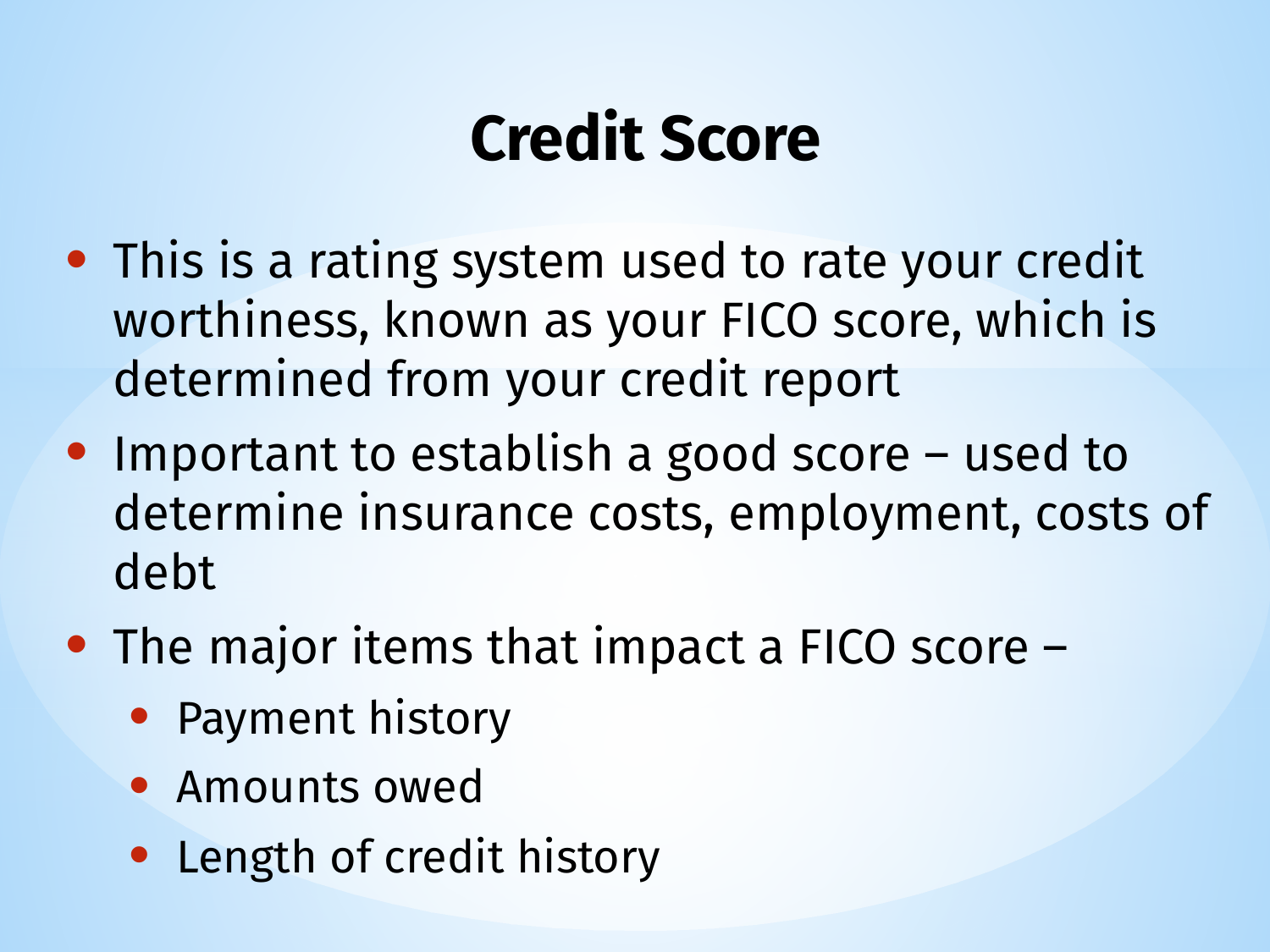

# Credit Score
This is a rating system used to rate your credit worthiness, known as your FICO score, which is determined from your credit report
Important to establish a good score – used to determine insurance costs, employment, costs of debt
The major items that impact a FICO score –
Payment history
Amounts owed
Length of credit history